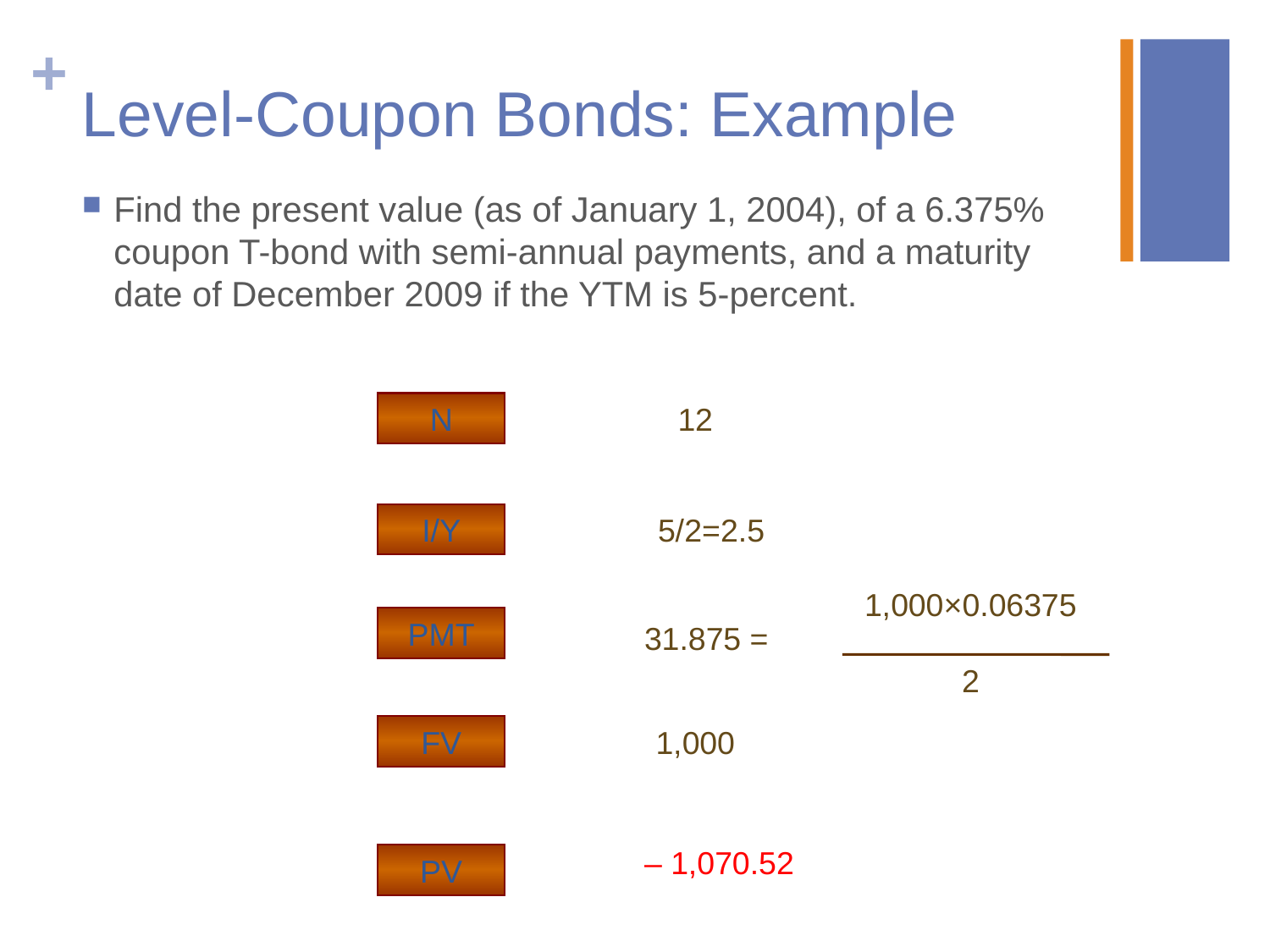

# Level-Coupon Bonds: Example
Find the present value (as of January 1, 2004), of a 6.375% coupon T-bond with semi-annual payments, and a maturity date of December 2009 if the YTM is 5-percent.

N
12
I/Y
5/2=2.5
1,000×0.06375

2
PMT
31.875 =
FV
1,000
– 1,070.52
PV
PV